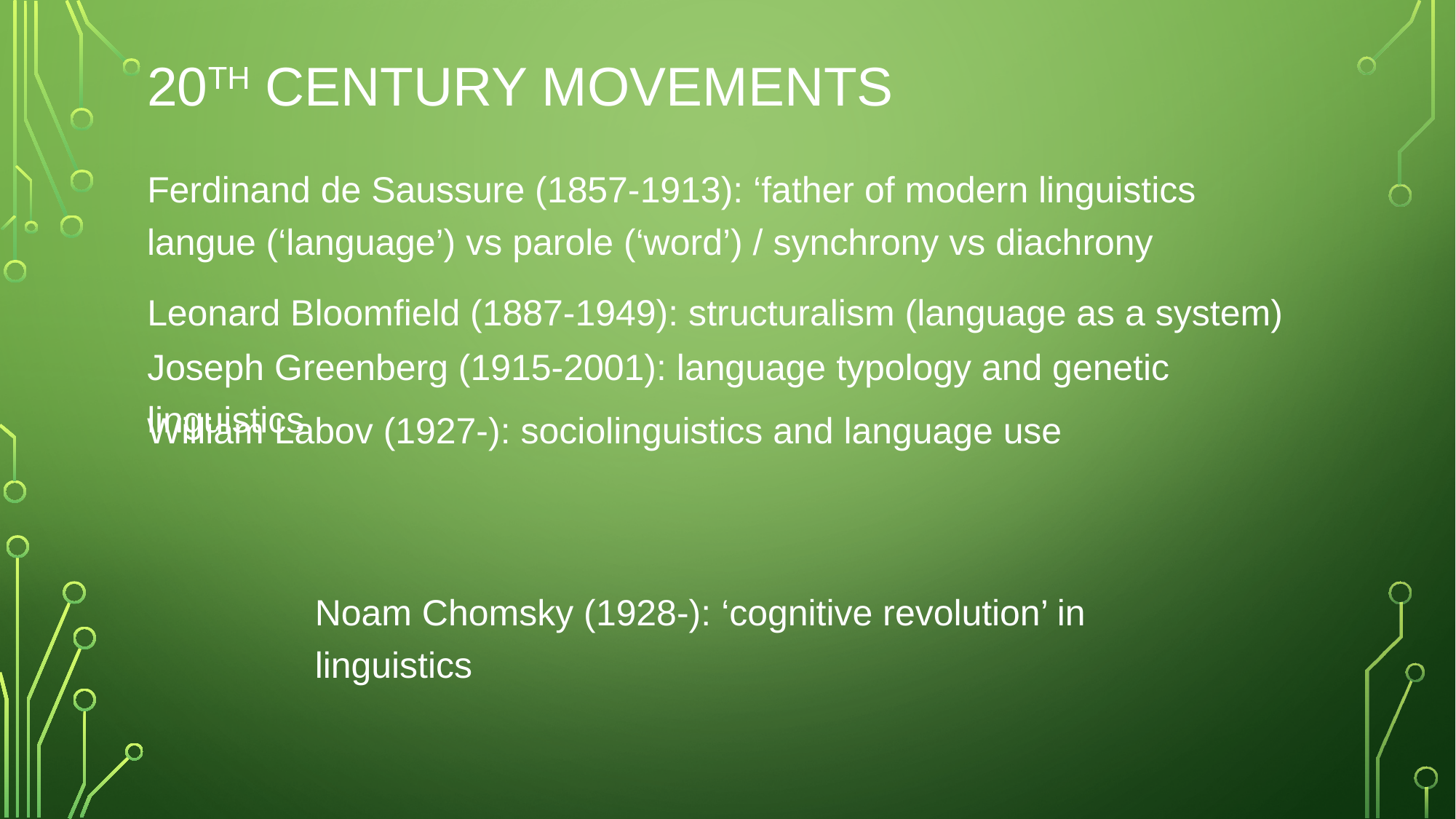

# 20th century movements
Ferdinand de Saussure (1857-1913): ‘father of modern linguistics
langue (‘language’) vs parole (‘word’) / synchrony vs diachrony
Leonard Bloomfield (1887-1949): structuralism (language as a system)
Joseph Greenberg (1915-2001): language typology and genetic linguistics
William Labov (1927-): sociolinguistics and language use
Noam Chomsky (1928-): ‘cognitive revolution’ in linguistics